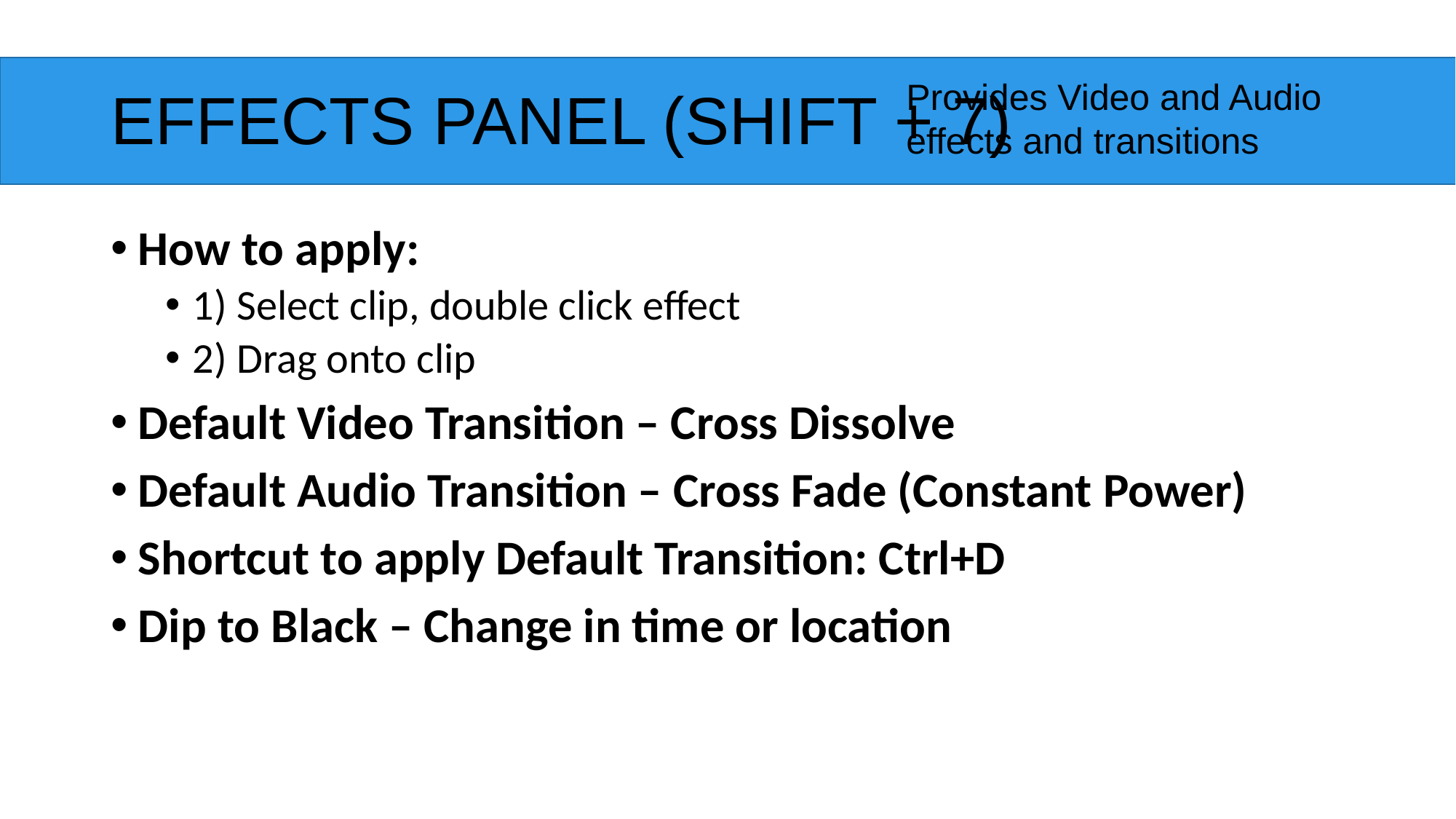

# EFFECTS PANEL (SHIFT + 7)
Provides Video and Audio effects and transitions
How to apply:
1) Select clip, double click effect
2) Drag onto clip
Default Video Transition – Cross Dissolve
Default Audio Transition – Cross Fade (Constant Power)
Shortcut to apply Default Transition: Ctrl+D
Dip to Black – Change in time or location